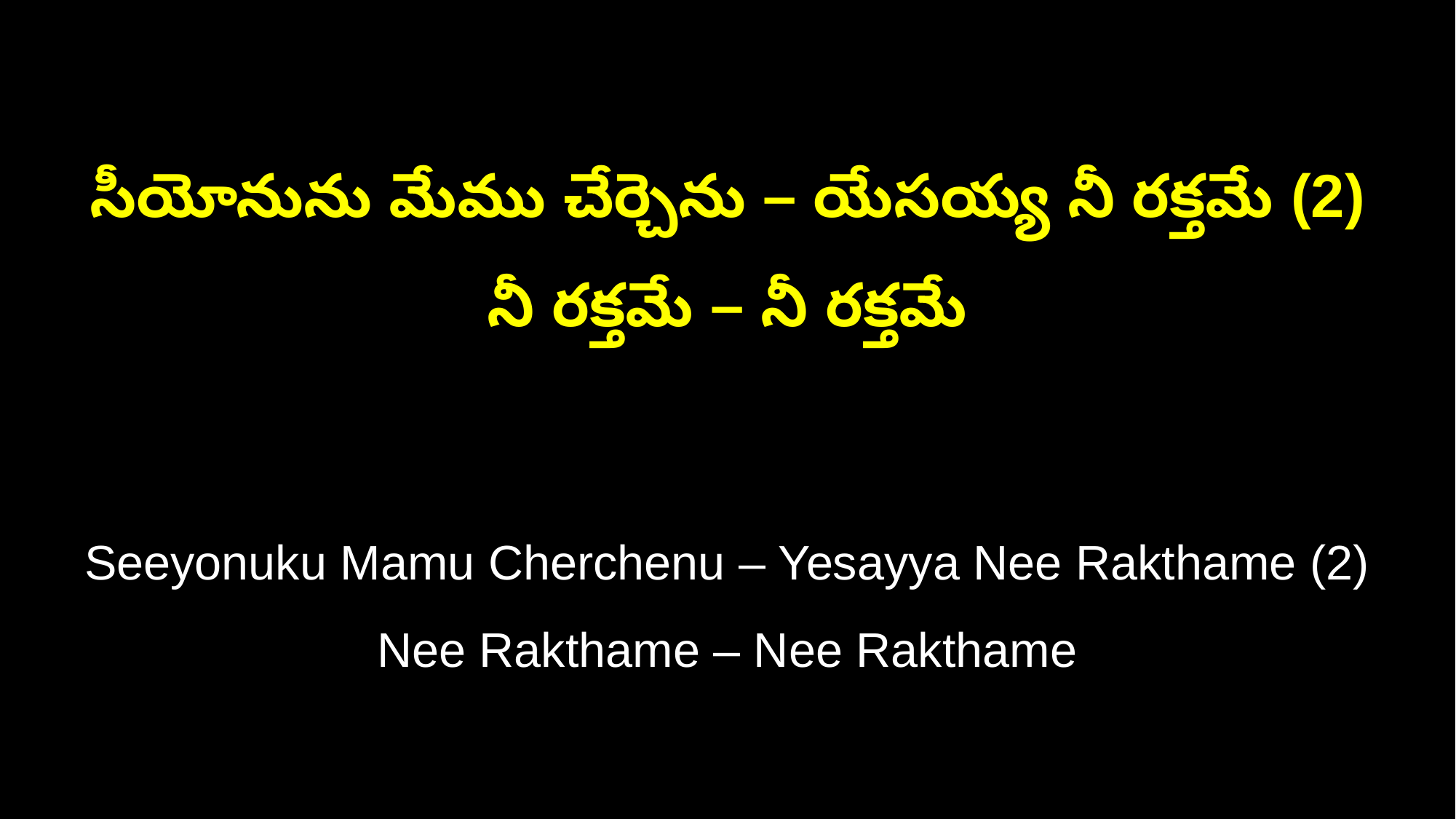

సీయోనును మేము చేర్చెను – యేసయ్య నీ రక్తమే (2)
నీ రక్తమే – నీ రక్తమే
Seeyonuku Mamu Cherchenu – Yesayya Nee Rakthame (2)
Nee Rakthame – Nee Rakthame